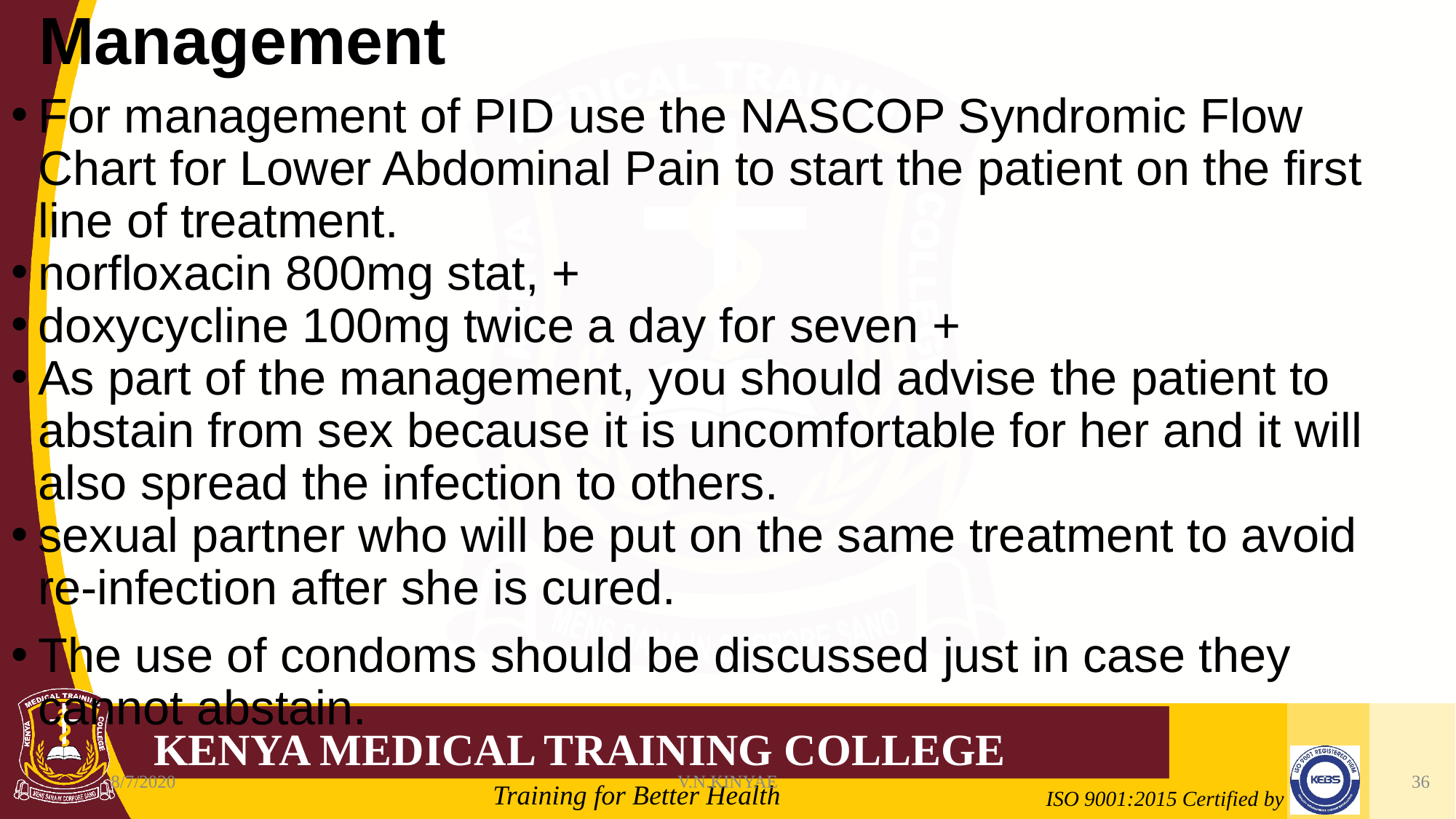

# Management
For management of PID use the NASCOP Syndromic Flow Chart for Lower Abdominal Pain to start the patient on the first line of treatment.
norfloxacin 800mg stat, +
doxycycline 100mg twice a day for seven +
As part of the management, you should advise the patient to abstain from sex because it is uncomfortable for her and it will also spread the infection to others.
sexual partner who will be put on the same treatment to avoid re-infection after she is cured.
The use of condoms should be discussed just in case they cannot abstain.
8/7/2020
V.N.KINYAE
36